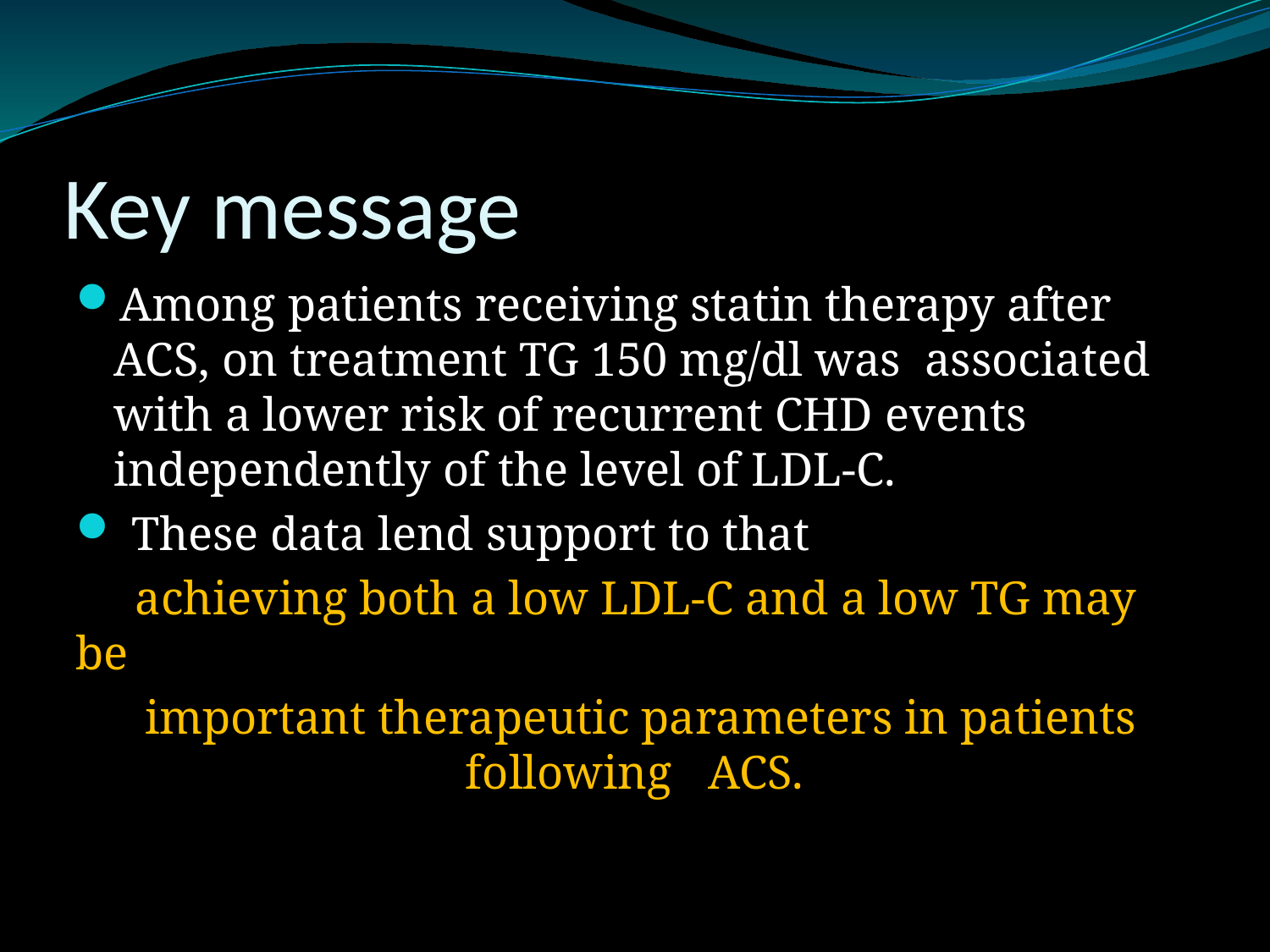

# Key message
Among patients receiving statin therapy after ACS, on treatment TG 150 mg/dl was  associated with a lower risk of recurrent CHD events independently of the level of LDL-C.
 These data lend support to that
     achieving both a low LDL-C and a low TG may be
  important therapeutic parameters in patients  following   ACS.